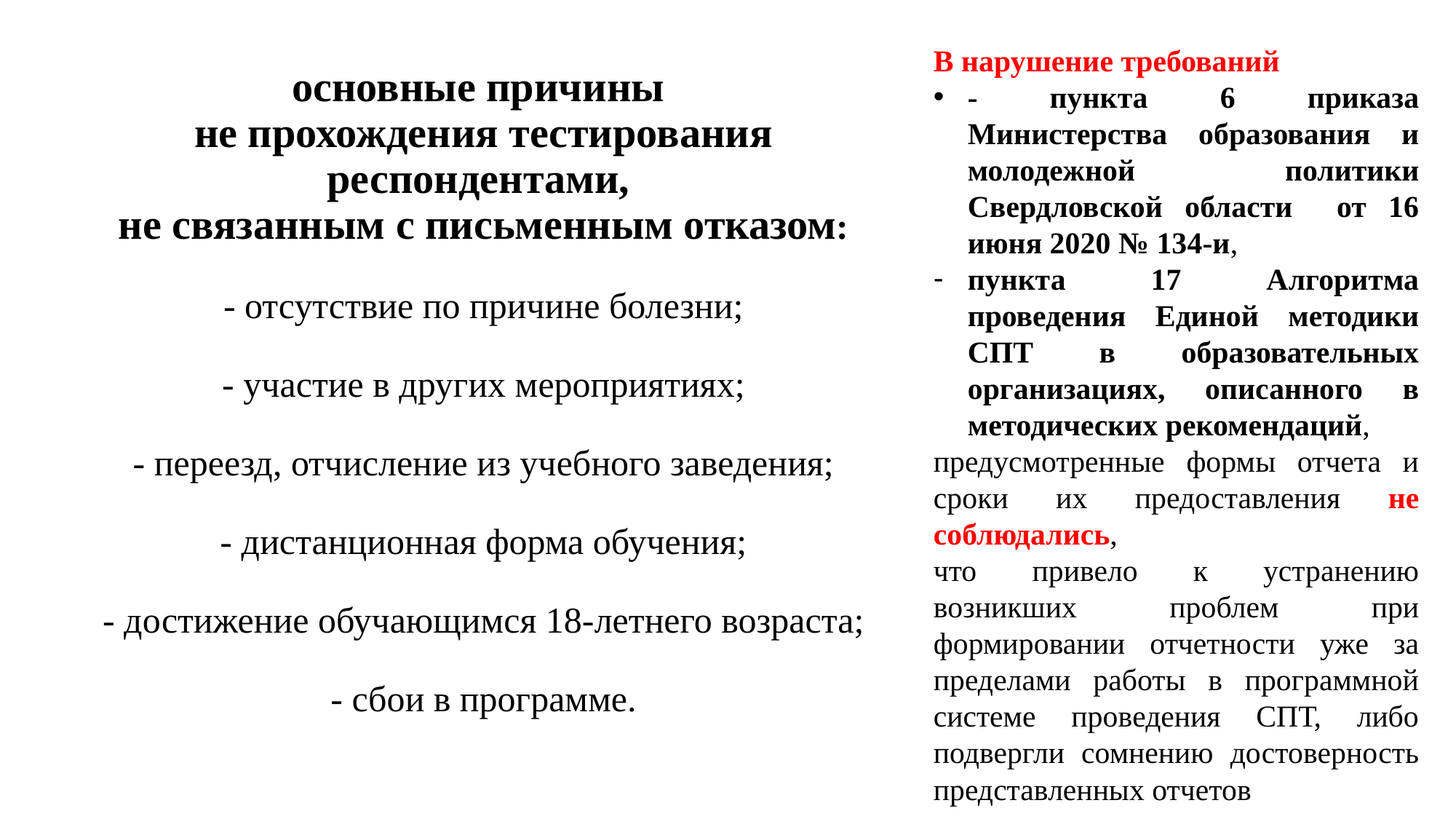

# основные причины не прохождения тестирования респондентами, не связанным с письменным отказом: - отсутствие по причине болезни; - участие в других мероприятиях; - переезд, отчисление из учебного заведения; - дистанционная форма обучения; - достижение обучающимся 18-летнего возраста; - сбои в программе.
В нарушение требований
- пункта 6 приказа Министерства образования и молодежной политики Свердловской области  от 16 июня 2020 № 134-и,
пункта 17 Алгоритма проведения Единой методики СПТ в образовательных организациях, описанного в методических рекомендаций,
предусмотренные формы отчета и сроки их предоставления не соблюдались,
что привело к устранению возникших проблем при формировании отчетности уже за пределами работы в программной системе проведения СПТ, либо подвергли сомнению достоверность представленных отчетов